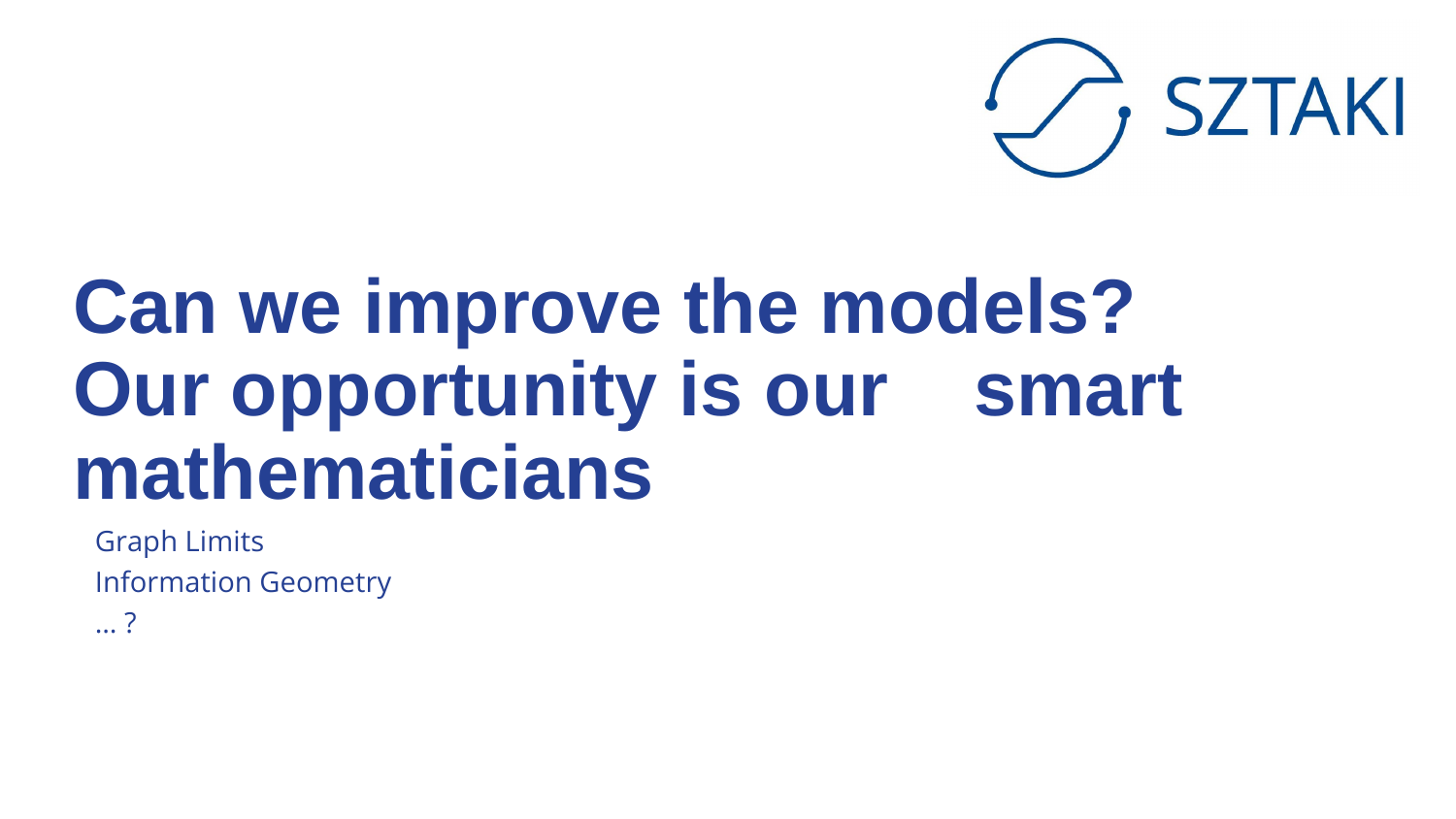

# Can we improve the models? Our opportunity is our    smart mathematicians
Graph Limits
Information Geometry
… ?